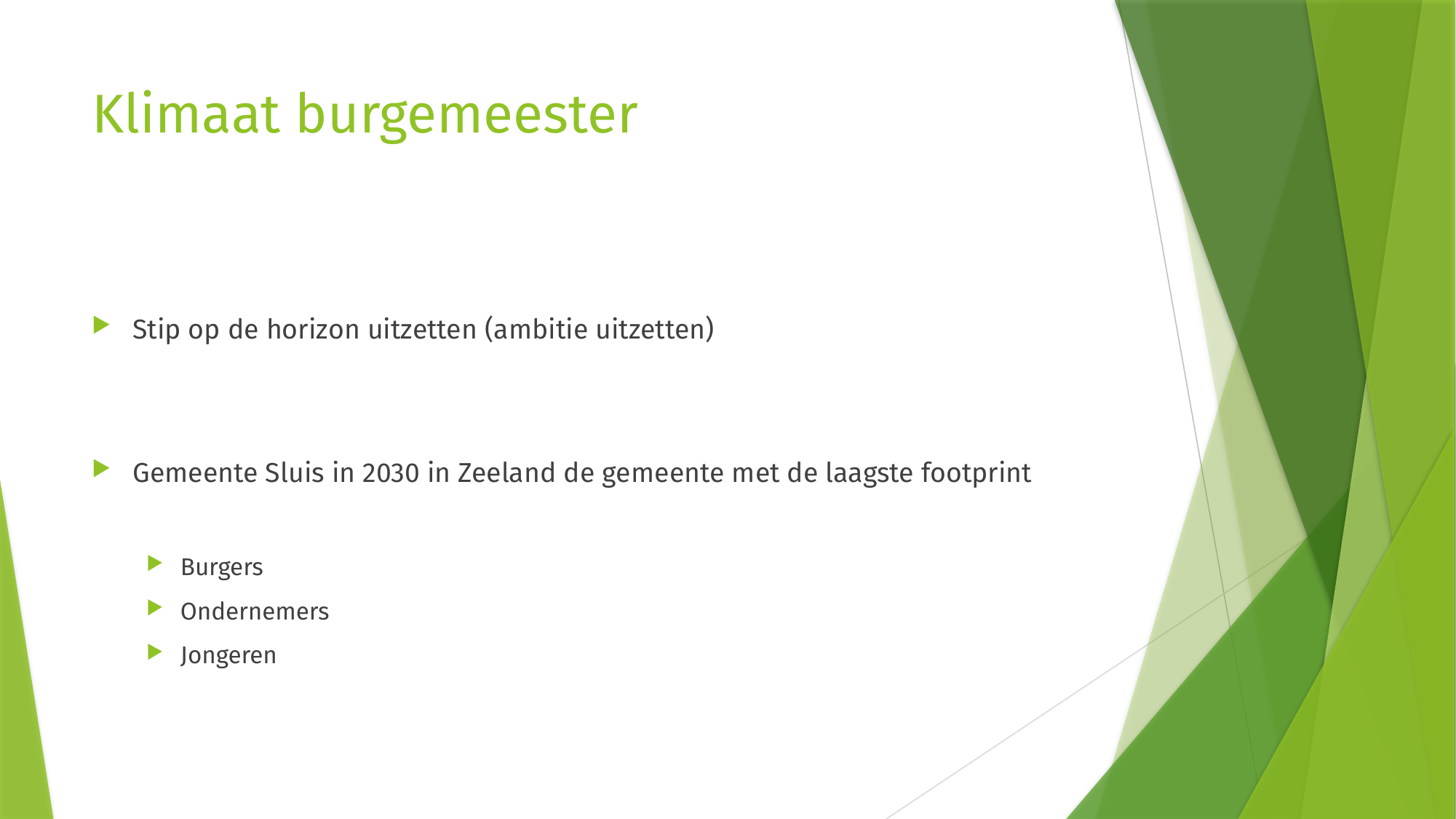

# Klimaat burgemeester

Stip op de horizon uitzetten (ambitie uitzetten)

Gemeente Sluis in 2030 in Zeeland de gemeente met de laagste footprint

Burgers
Ondernemers
Jongeren